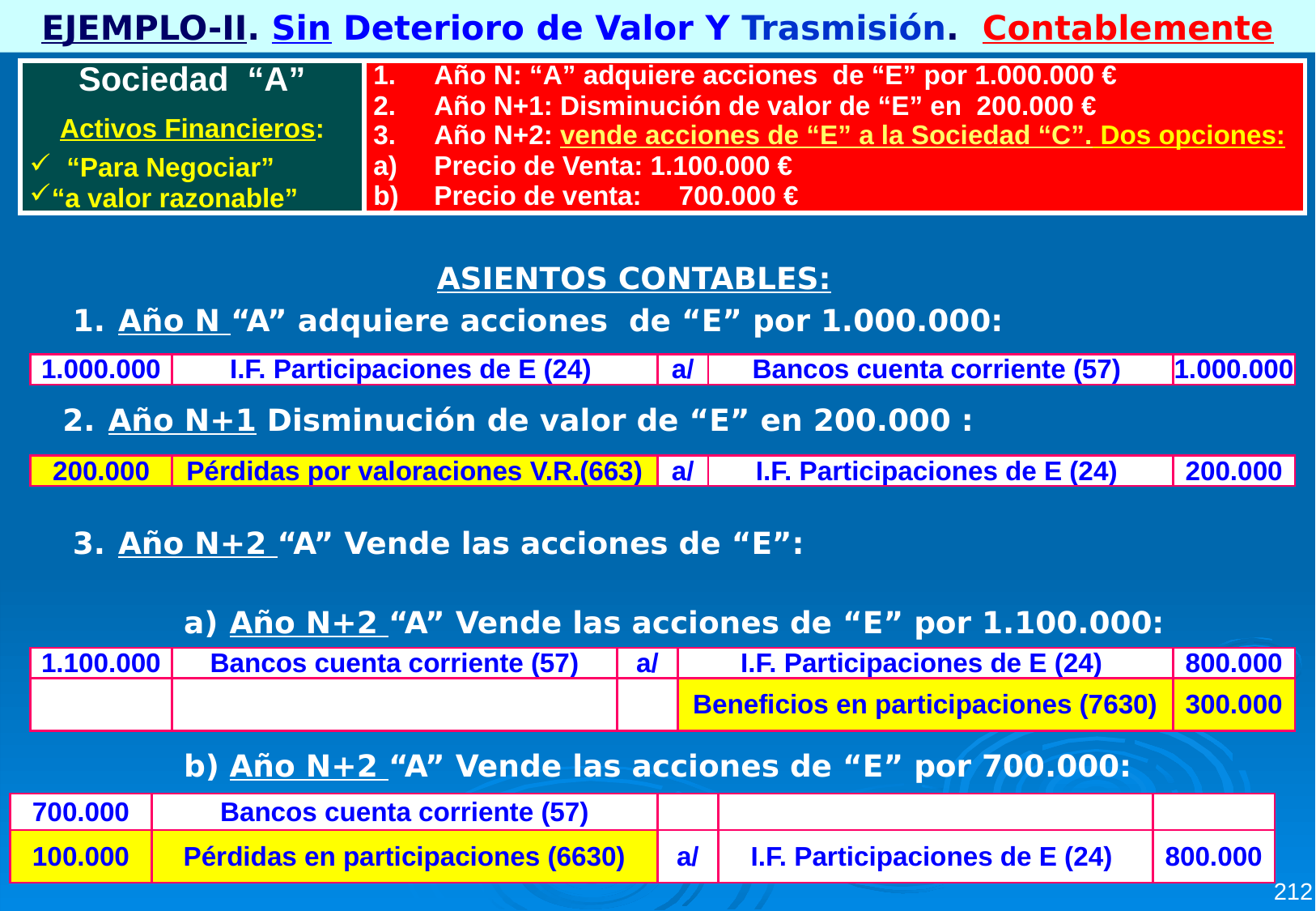

EJEMPLO-II. Sin Deterioro de Valor Y Trasmisión.  Contablemente
| Sociedad “A” Activos Financieros: “Para Negociar” “a valor razonable” | Año N: “A” adquiere acciones de “E” por 1.000.000 € Año N+1: Disminución de valor de “E” en 200.000 € Año N+2: vende acciones de “E” a la Sociedad “C”. Dos opciones: Precio de Venta: 1.100.000 € Precio de venta: 700.000 € |
| --- | --- |
ASIENTOS CONTABLES:
Año N “A” adquiere acciones  de “E” por 1.000.000:
| 1.000.000 | I.F. Participaciones de E (24) | a/ | Bancos cuenta corriente (57) | 1.000.000 |
| --- | --- | --- | --- | --- |
Año N+1 Disminución de valor de “E” en 200.000 :
| 200.000 | Pérdidas por valoraciones V.R.(663) | a/ | I.F. Participaciones de E (24) | 200.000 |
| --- | --- | --- | --- | --- |
Año N+2 “A” Vende las acciones de “E”:
Año N+2 “A” Vende las acciones de “E” por 1.100.000:
| 1.100.000 | Bancos cuenta corriente (57) | a/ | I.F. Participaciones de E (24) | 800.000 |
| --- | --- | --- | --- | --- |
|  |  |  | Beneficios en participaciones (7630) | 300.000 |
Año N+2 “A” Vende las acciones de “E” por 700.000:
| 700.000 | Bancos cuenta corriente (57) |  |  |  |
| --- | --- | --- | --- | --- |
| 100.000 | Pérdidas en participaciones (6630) | a/ | I.F. Participaciones de E (24) | 800.000 |
212